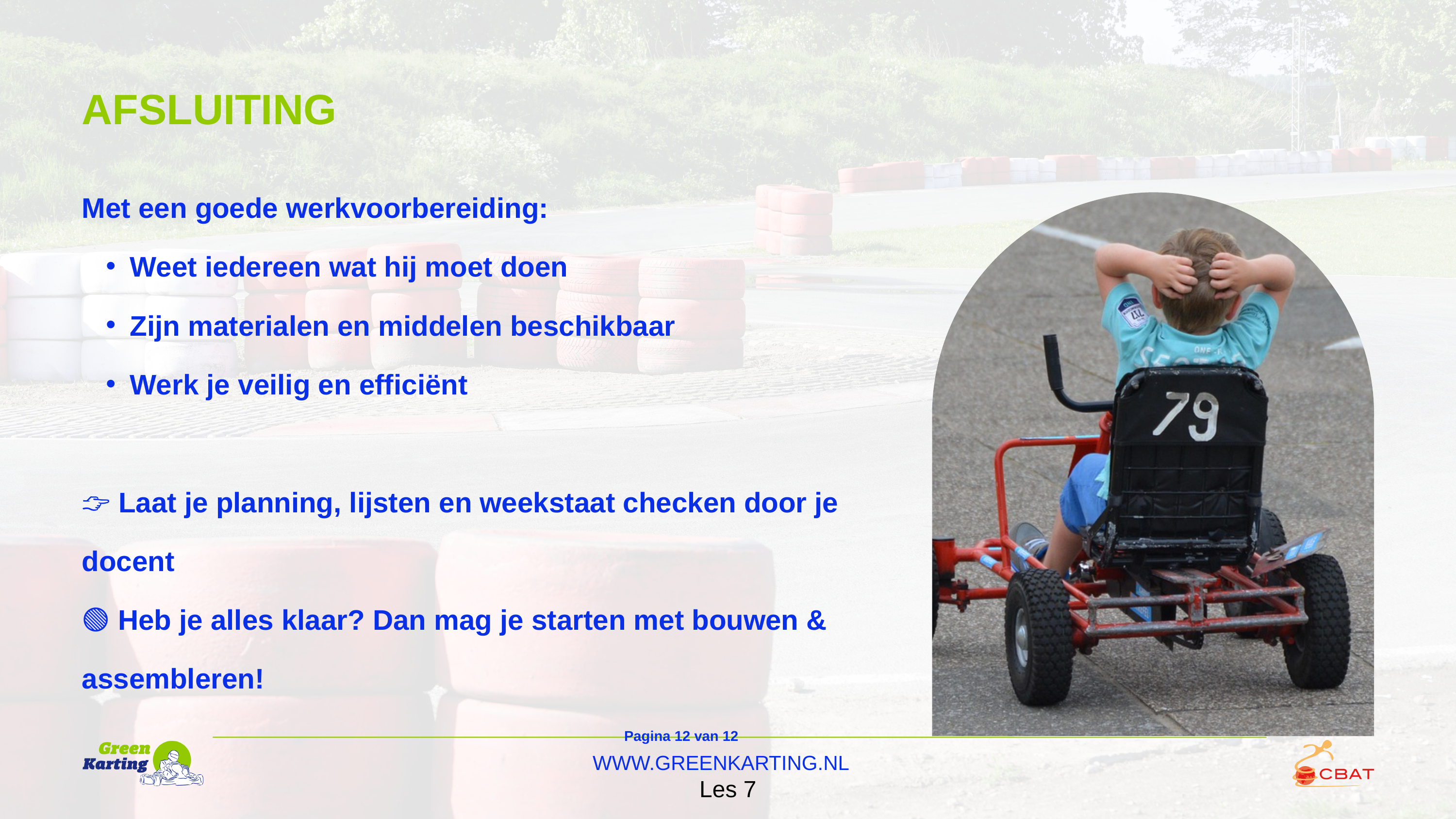

AFSLUITING
Met een goede werkvoorbereiding:
Weet iedereen wat hij moet doen
Zijn materialen en middelen beschikbaar
Werk je veilig en efficiënt

👉 Laat je planning, lijsten en weekstaat checken door je docent
🟢 Heb je alles klaar? Dan mag je starten met bouwen & assembleren!

Pagina 12 van 12

WWW.GREENKARTING.NL
Les 7